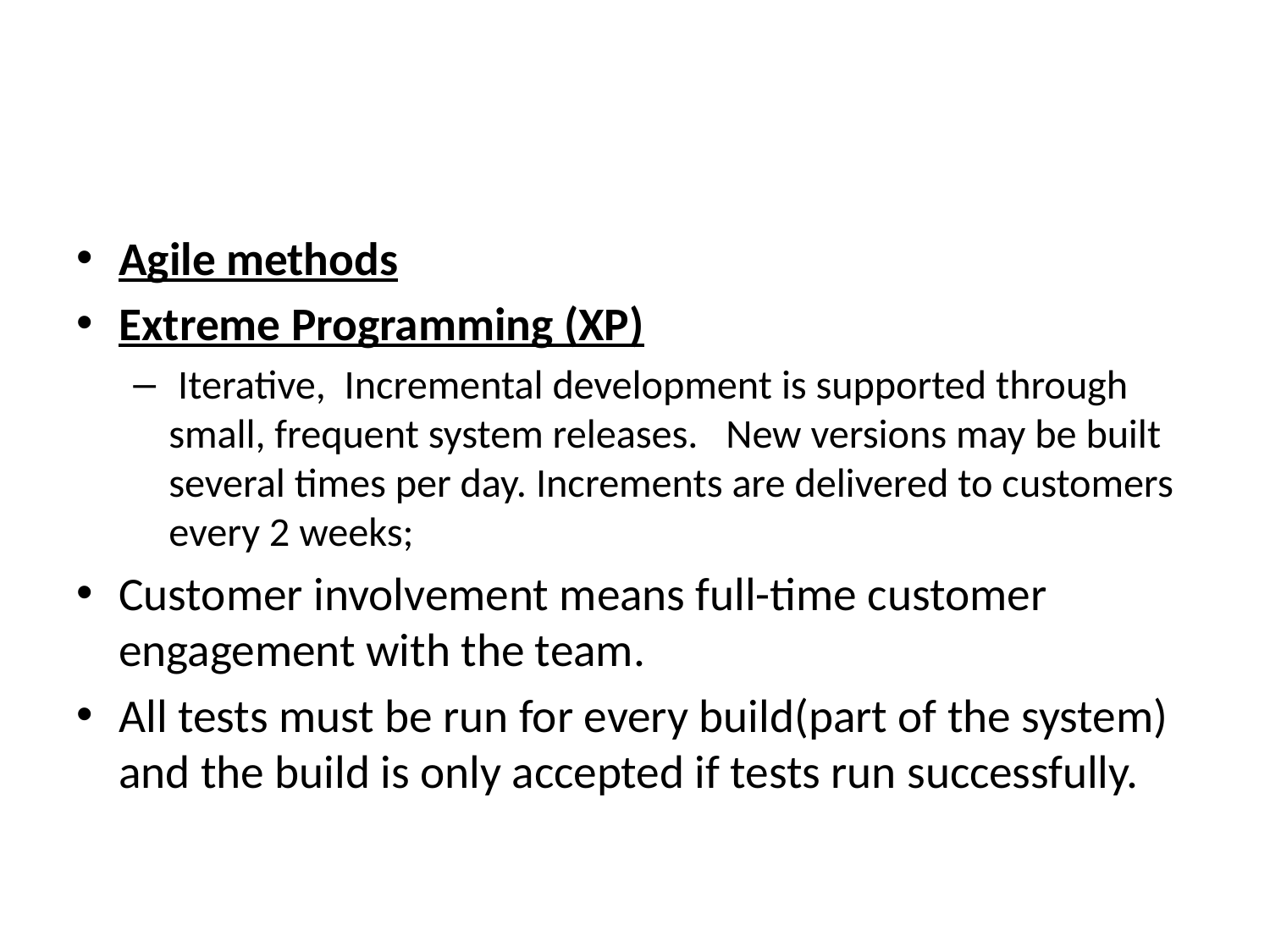

#
Agile methods
Extreme Programming (XP)
 Iterative,  Incremental development is supported through small, frequent system releases.   New versions may be built several times per day. Increments are delivered to customers every 2 weeks;
Customer involvement means full-time customer engagement with the team.
All tests must be run for every build(part of the system) and the build is only accepted if tests run successfully.